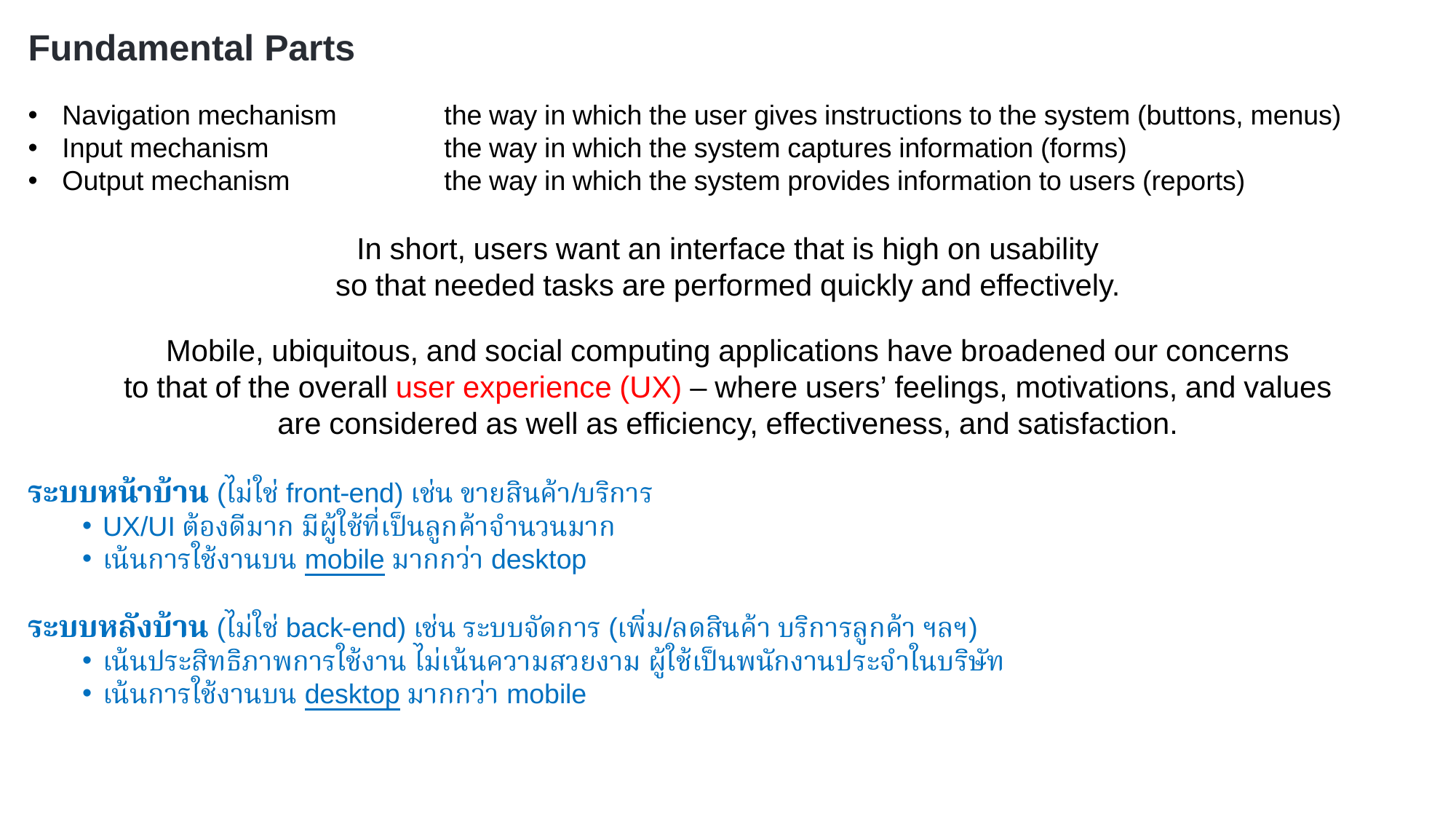

Fundamental Parts
Navigation mechanism	the way in which the user gives instructions to the system (buttons, menus)
Input mechanism 	the way in which the system captures information (forms)
Output mechanism	the way in which the system provides information to users (reports)

In short, users want an interface that is high on usability
so that needed tasks are performed quickly and effectively.
Mobile, ubiquitous, and social computing applications have broadened our concerns
to that of the overall user experience (UX) – where users’ feelings, motivations, and values
are considered as well as efficiency, effectiveness, and satisfaction.
ระบบหน้าบ้าน (ไม่ใช่ front-end) เช่น ขายสินค้า/บริการ
UX/UI ต้องดีมาก มีผู้ใช้ที่เป็นลูกค้าจำนวนมาก
เน้นการใช้งานบน mobile มากกว่า desktop

ระบบหลังบ้าน (ไม่ใช่ back-end) เช่น ระบบจัดการ (เพิ่ม/ลดสินค้า บริการลูกค้า ฯลฯ)
เน้นประสิทธิภาพการใช้งาน ไม่เน้นความสวยงาม ผู้ใช้เป็นพนักงานประจำในบริษัท
เน้นการใช้งานบน desktop มากกว่า mobile